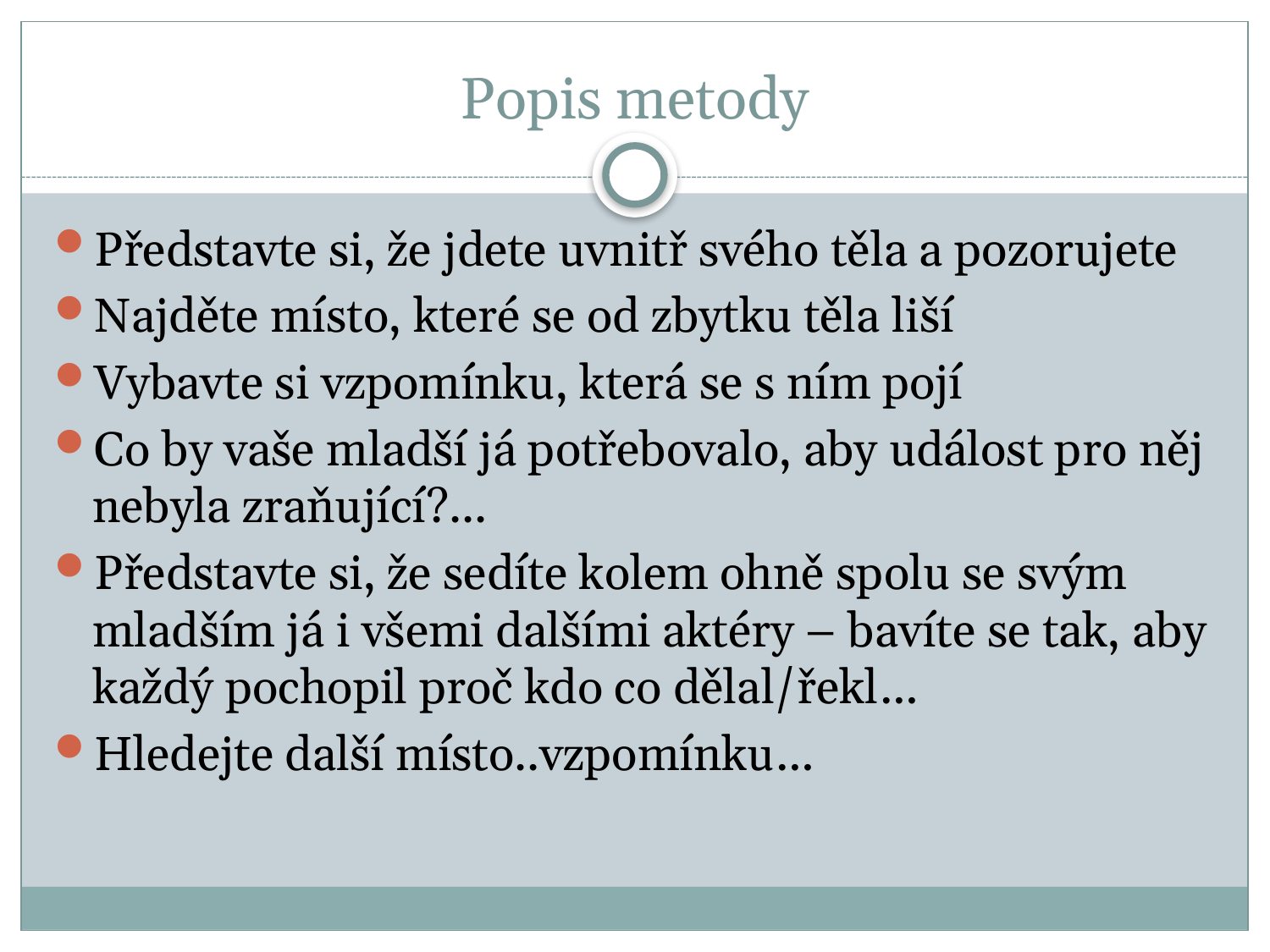

# Popis metody
Představte si, že jdete uvnitř svého těla a pozorujete
Najděte místo, které se od zbytku těla liší
Vybavte si vzpomínku, která se s ním pojí
Co by vaše mladší já potřebovalo, aby událost pro něj nebyla zraňující?...
Představte si, že sedíte kolem ohně spolu se svým mladším já i všemi dalšími aktéry – bavíte se tak, aby každý pochopil proč kdo co dělal/řekl…
Hledejte další místo..vzpomínku…